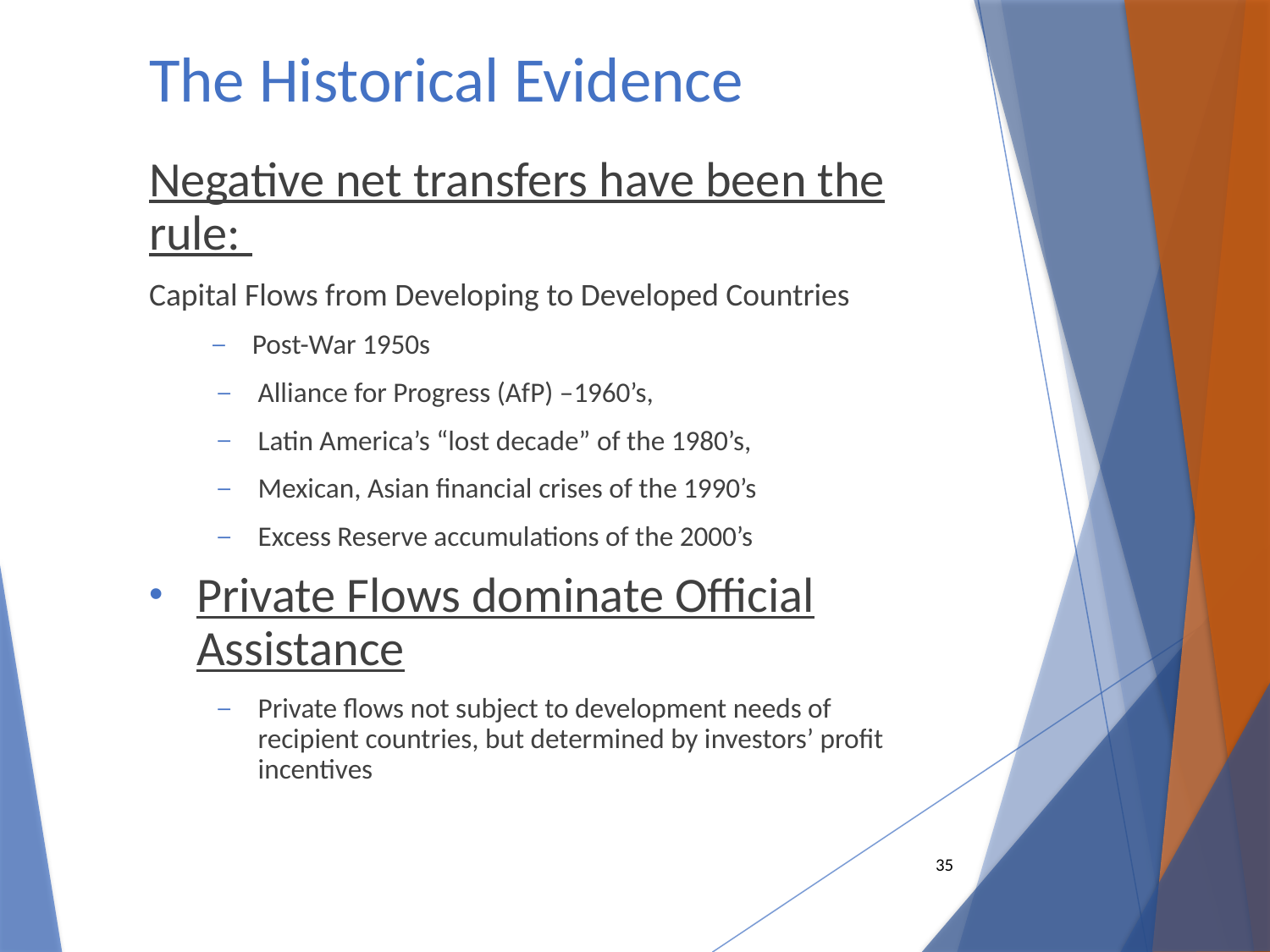

# The Historical Evidence
Negative net transfers have been the rule:
Capital Flows from Developing to Developed Countries
Post-War 1950s
Alliance for Progress (AfP) –1960’s,
Latin America’s “lost decade” of the 1980’s,
Mexican, Asian financial crises of the 1990’s
Excess Reserve accumulations of the 2000’s
Private Flows dominate Official Assistance
Private flows not subject to development needs of recipient countries, but determined by investors’ profit incentives

35